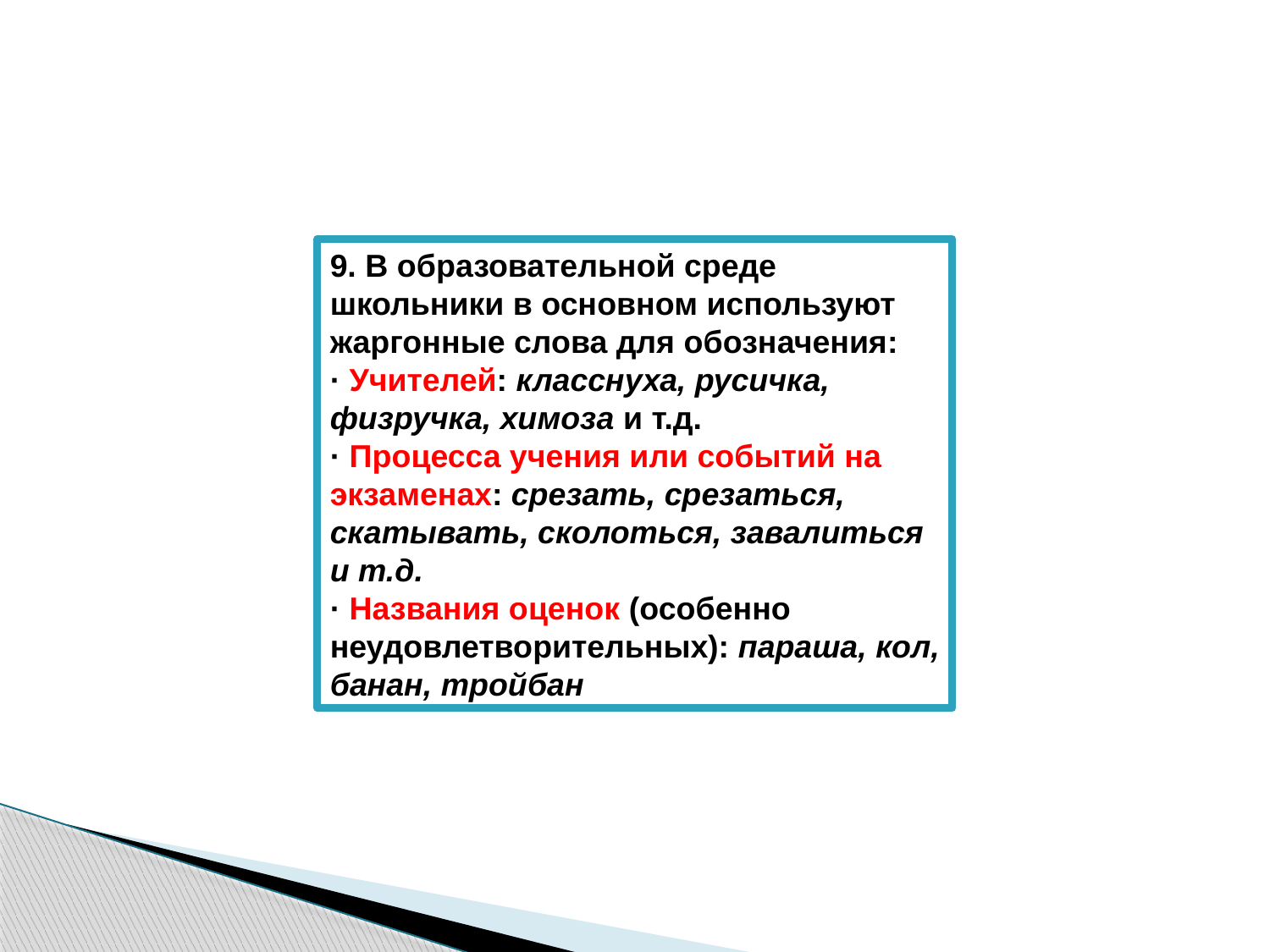

9. В образовательной среде школьники в основном используют жаргонные слова для обозначения:
· Учителей: класснуха, русичка, физручка, химоза и т.д.
· Процесса учения или событий на экзаменах: срезать, срезаться, скатывать, сколоться, завалиться и т.д.
· Названия оценок (особенно неудовлетворительных): параша, кол, банан, тройбан